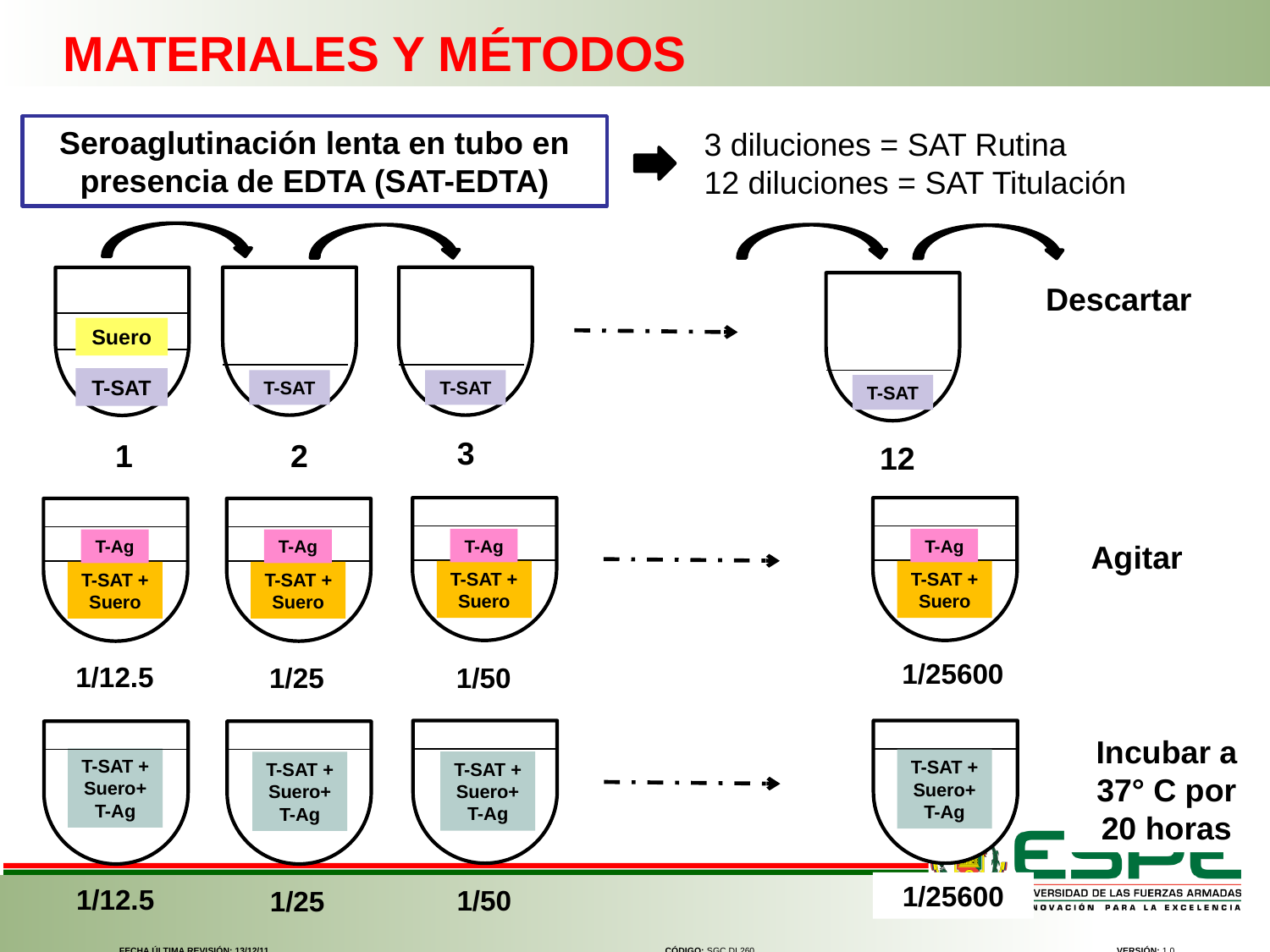

MATERIALES Y MÉTODOS
Seroaglutinación lenta en tubo en presencia de EDTA (SAT-EDTA)
3 diluciones = SAT Rutina
12 diluciones = SAT Titulación

Suero
T-SAT
T-SAT
T-SAT
T-SAT
3
1
2
12
Descartar

T-Ag
T-Ag
T-Ag
T-Ag
T-SAT + Suero
T-SAT + Suero
T-SAT + Suero
T-SAT + Suero
1/25600
1/12.5
1/50
1/25
Agitar

T-SAT + Suero+ T-Ag
1/25600
1/12.5
1/50
1/25
Incubar a 37° C por 20 horas
T-SAT + Suero+ T-Ag
T-SAT + Suero+ T-Ag
T-SAT + Suero+ T-Ag
FECHA ÚLTIMA REVISIÓN: 13/12/11
CÓDIGO: SGC.DI.260
VERSIÓN: 1.0